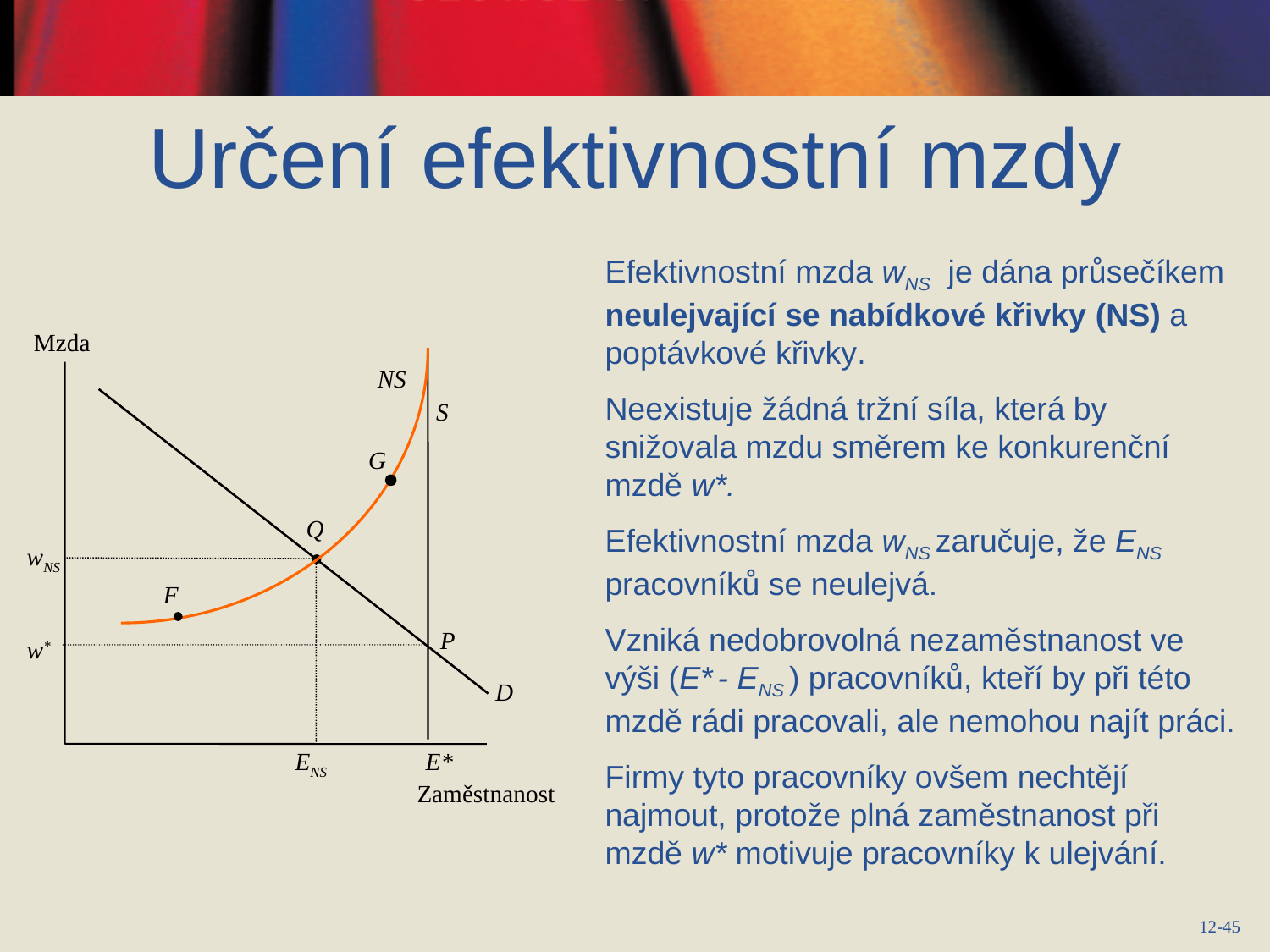

Určení efektivnostní mzdy
Efektivnostní mzda wNS  je dána průsečíkem neulejvající se nabídkové křivky (NS) a poptávkové křivky.
Neexistuje žádná tržní síla, která by snižovala mzdu směrem ke konkurenční mzdě w*.
Efektivnostní mzda wNS zaručuje, že ENS  pracovníků se neulejvá.
Vzniká nedobrovolná nezaměstnanost ve výši (E* - ENS ) pracovníků, kteří by při této mzdě rádi pracovali, ale nemohou najít práci.
Firmy tyto pracovníky ovšem nechtějí najmout, protože plná zaměstnanost při mzdě w* motivuje pracovníky k ulejvání.
Mzda

NS

S
G

Q
wNS

F

P
w*

D

E*
ENS
Zaměstnanost